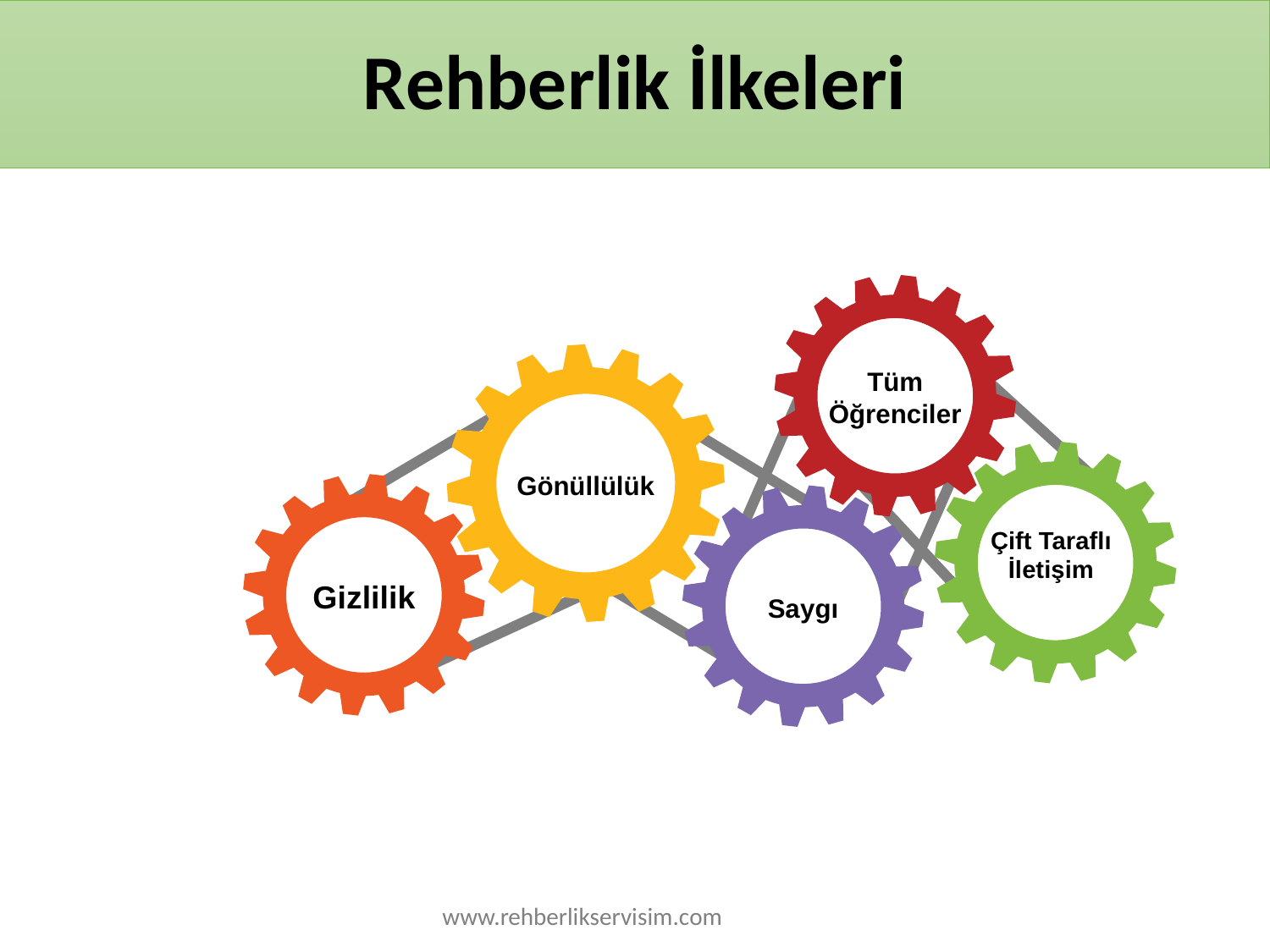

Rehberlik İlkeleri

Tüm
Öğrenciler

Gönüllülük

Çift Taraflı
İletişim
Gizlilik
Saygı
www.rehberlikservisim.com